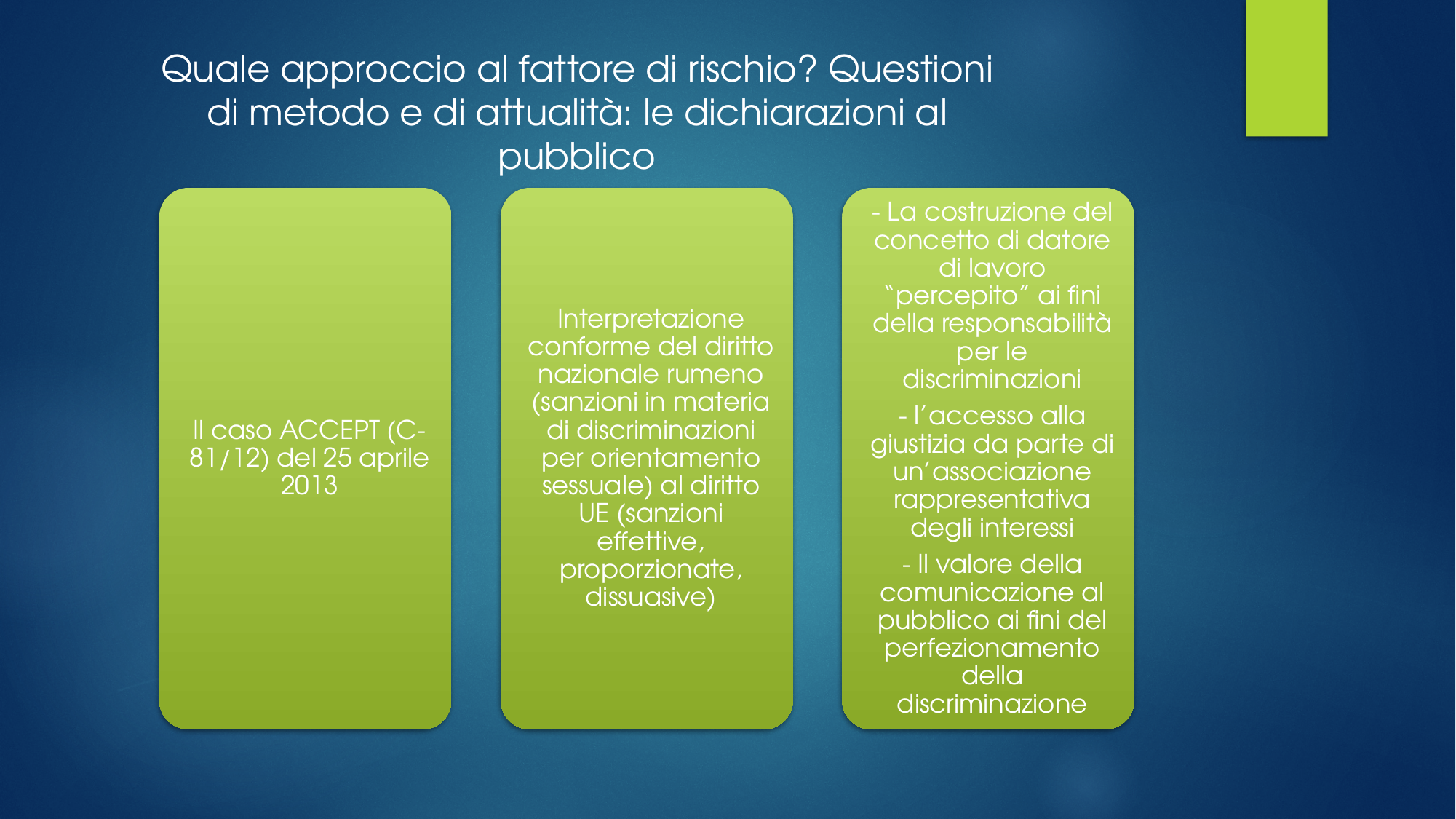

Quale approccio al fattore di rischio? Questioni di metodo e di attualità: le dichiarazioni al pubblico
Il caso ACCEPT (C-81/12) del 25 aprile 2013
Interpretazione conforme del diritto nazionale rumeno (sanzioni in materia di discriminazioni per orientamento sessuale) al diritto UE (sanzioni effettive, proporzionate, dissuasive)
- La costruzione del concetto di datore di lavoro “percepito” ai fini della responsabilità per le discriminazioni
- l’accesso alla giustizia da parte di un’associazione rappresentativa degli interessi
- Il valore della comunicazione al pubblico ai fini del perfezionamento della discriminazione